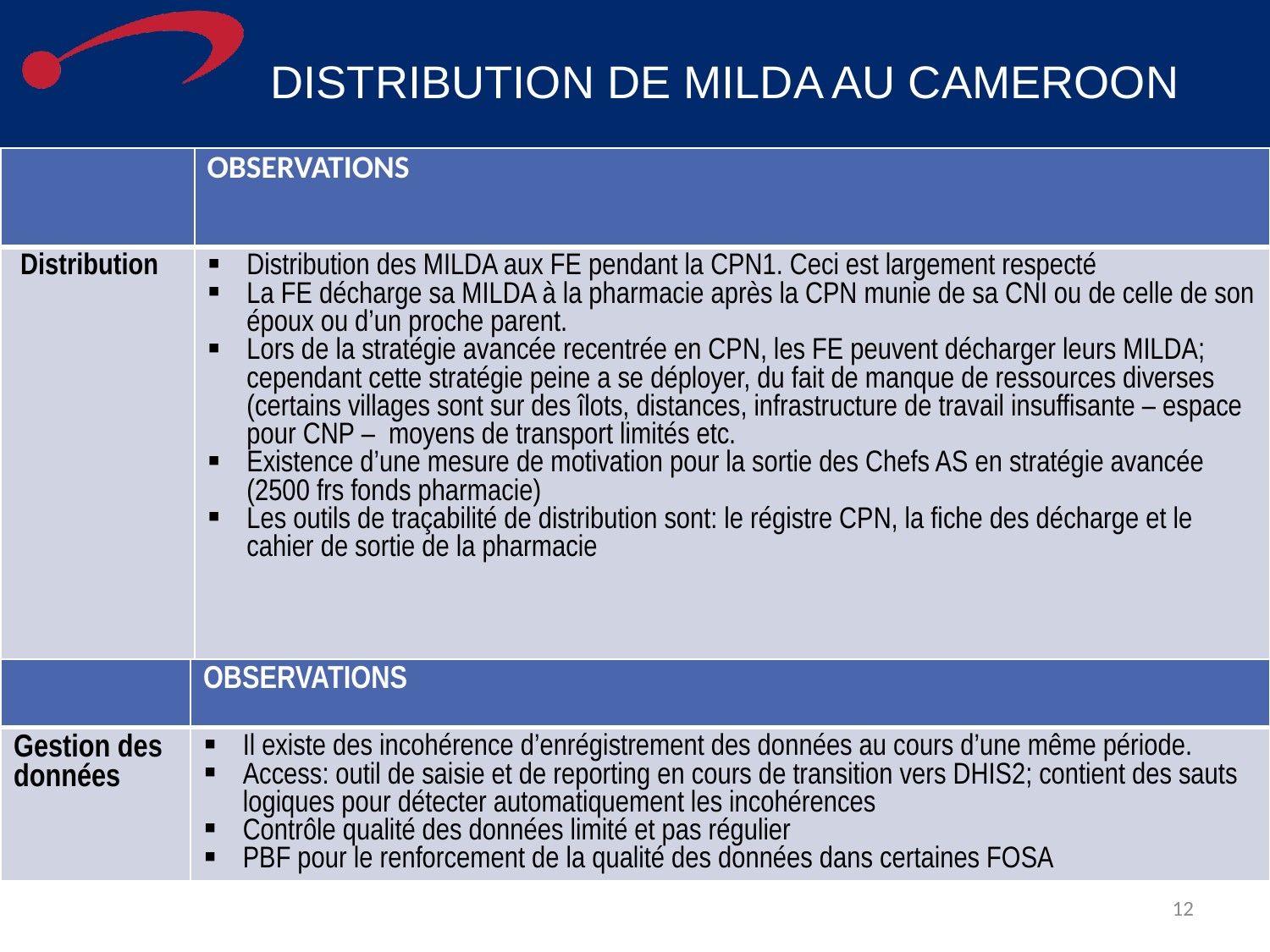

# DISTRIBUTION DE MILDA AU CAMEROON
|  | OBSERVATIONS |
| --- | --- |
| Distribution | Distribution des MILDA aux FE pendant la CPN1. Ceci est largement respecté La FE décharge sa MILDA à la pharmacie après la CPN munie de sa CNI ou de celle de son époux ou d’un proche parent. Lors de la stratégie avancée recentrée en CPN, les FE peuvent décharger leurs MILDA; cependant cette stratégie peine a se déployer, du fait de manque de ressources diverses (certains villages sont sur des îlots, distances, infrastructure de travail insuffisante – espace pour CNP – moyens de transport limités etc. Existence d’une mesure de motivation pour la sortie des Chefs AS en stratégie avancée (2500 frs fonds pharmacie) Les outils de traçabilité de distribution sont: le régistre CPN, la fiche des décharge et le cahier de sortie de la pharmacie |
|  | OBSERVATIONS |
| --- | --- |
| Gestion des données | Il existe des incohérence d’enrégistrement des données au cours d’une même période. Access: outil de saisie et de reporting en cours de transition vers DHIS2; contient des sauts logiques pour détecter automatiquement les incohérences Contrôle qualité des données limité et pas régulier PBF pour le renforcement de la qualité des données dans certaines FOSA |
12